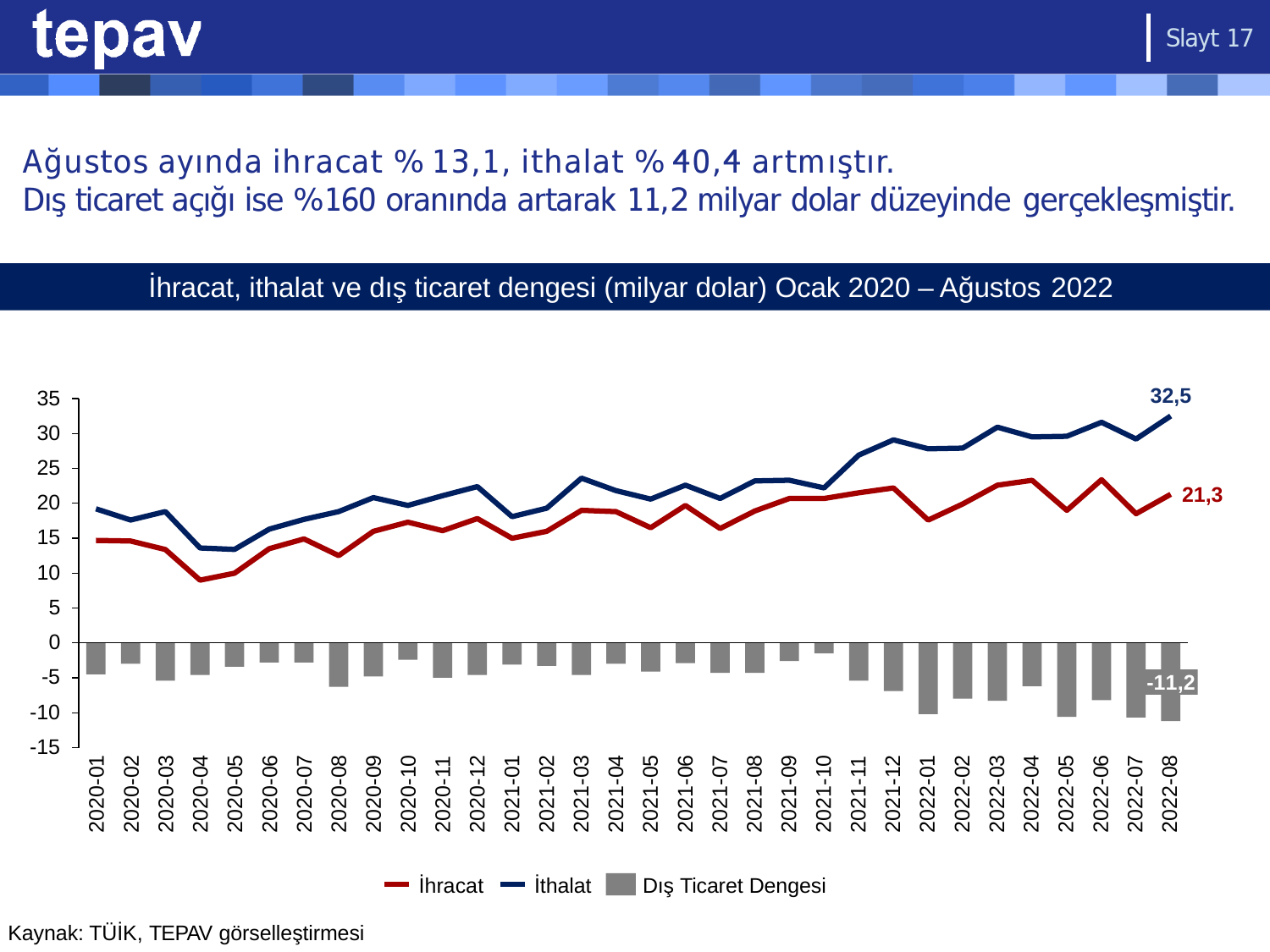

Slayt 17
# Ağustos ayında ihracat %13,1, ithalat %40,4 artmıştır.
Dış ticaret açığı ise %160 oranında artarak 11,2 milyar dolar düzeyinde gerçekleşmiştir.

İhracat, ithalat ve dış ticaret dengesi (milyar dolar) Ocak 2020 – Ağustos 2022
35
30
25
20
15
10
5
0
-5
-10
-15
32,5

21,3
-11,2

2020-01
2020-02
2020-03
2020-04
2020-05
2020-06
2020-07
2020-08
2020-09
2020-10
2020-11
2020-12
2021-01
2021-02
2021-03
2021-04
2021-05
2021-06
2021-07
2021-08
2021-09
2021-10
2021-11
2021-12
2022-01
2022-02
2022-03
2022-04
2022-05
2022-06
2022-07
2022-08
İhracat
İthalat
Dış Ticaret Dengesi

Kaynak: TÜİK, TEPAV görselleştirmesi